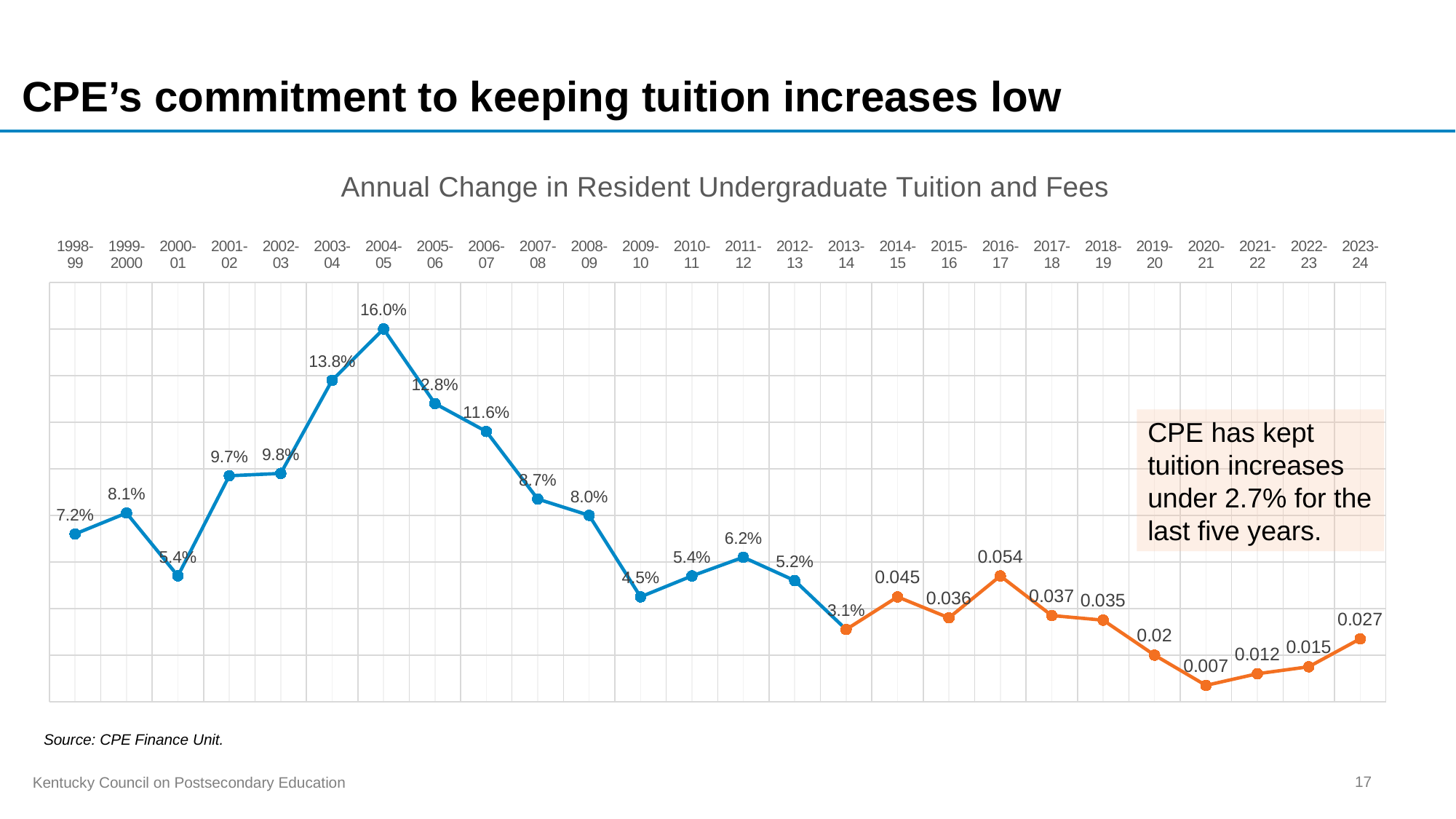

# CPE’s commitment to keeping tuition increases low

### Chart: Annual Change in Resident Undergraduate Tuition and Fees

| Category | Annual change in tuition and fees | Column1 |
|---|---|---|
| 1998-99 | 0.072 | None |
| 1999-2000 | 0.081 | None |
| 2000-01 | 0.054 | None |
| 2001-02 | 0.097 | None |
| 2002-03 | 0.098 | None |
| 2003-04 | 0.138 | None |
| 2004-05 | 0.16 | None |
| 2005-06 | 0.128 | None |
| 2006-07 | 0.116 | None |
| 2007-08 | 0.087 | None |
| 2008-09 | 0.08 | None |
| 2009-10 | 0.045 | None |
| 2010-11 | 0.054 | None |
| 2011-12 | 0.062 | None |
| 2012-13 | 0.052 | None |
| 2013-14 | 0.031 | 0.031 |
| 2014-15 | None | 0.045 |
| 2015-16 | None | 0.036 |
| 2016-17 | None | 0.054 |
| 2017-18 | None | 0.037 |
| 2018-19 | None | 0.035 |
| 2019-20 | None | 0.02 |
| 2020-21 | None | 0.007 |
| 2021-22 | None | 0.012 |
| 2022-23 | None | 0.015 |
| 2023-24 | None | 0.027 |
CPE has kept tuition increases under 2.7% for the last five years.
Source: CPE Finance Unit.
17